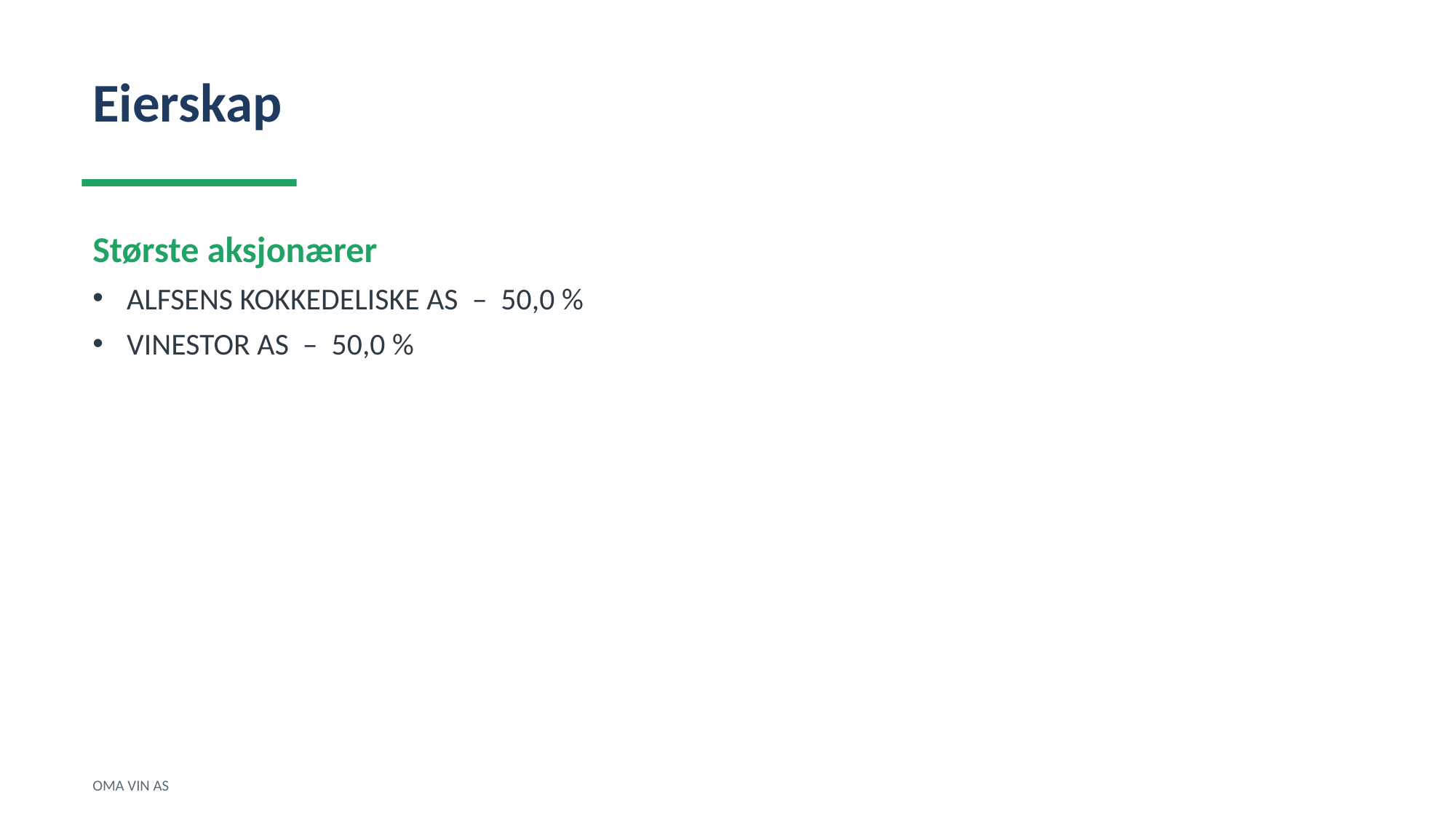

Eierskap

Største aksjonærer
ALFSENS KOKKEDELISKE AS  –  50,0 %
VINESTOR AS  –  50,0 %
OMA VIN AS